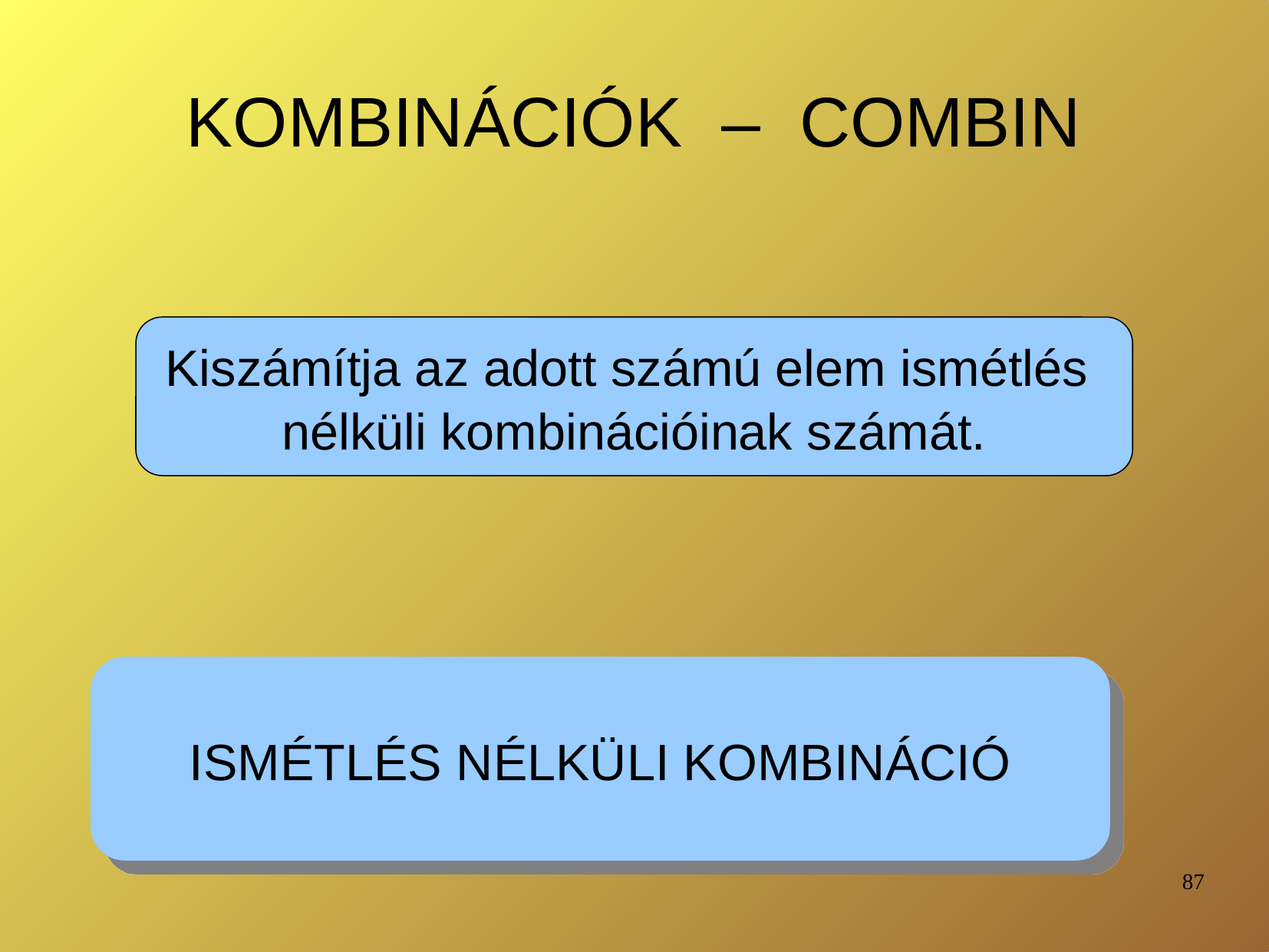

# KOMBINÁCIÓK  –  COMBIN
Kiszámítja az adott számú elem ismétlés
nélküli kombinációinak számát.
ISMÉTLÉS NÉLKÜLI KOMBINÁCIÓ
87